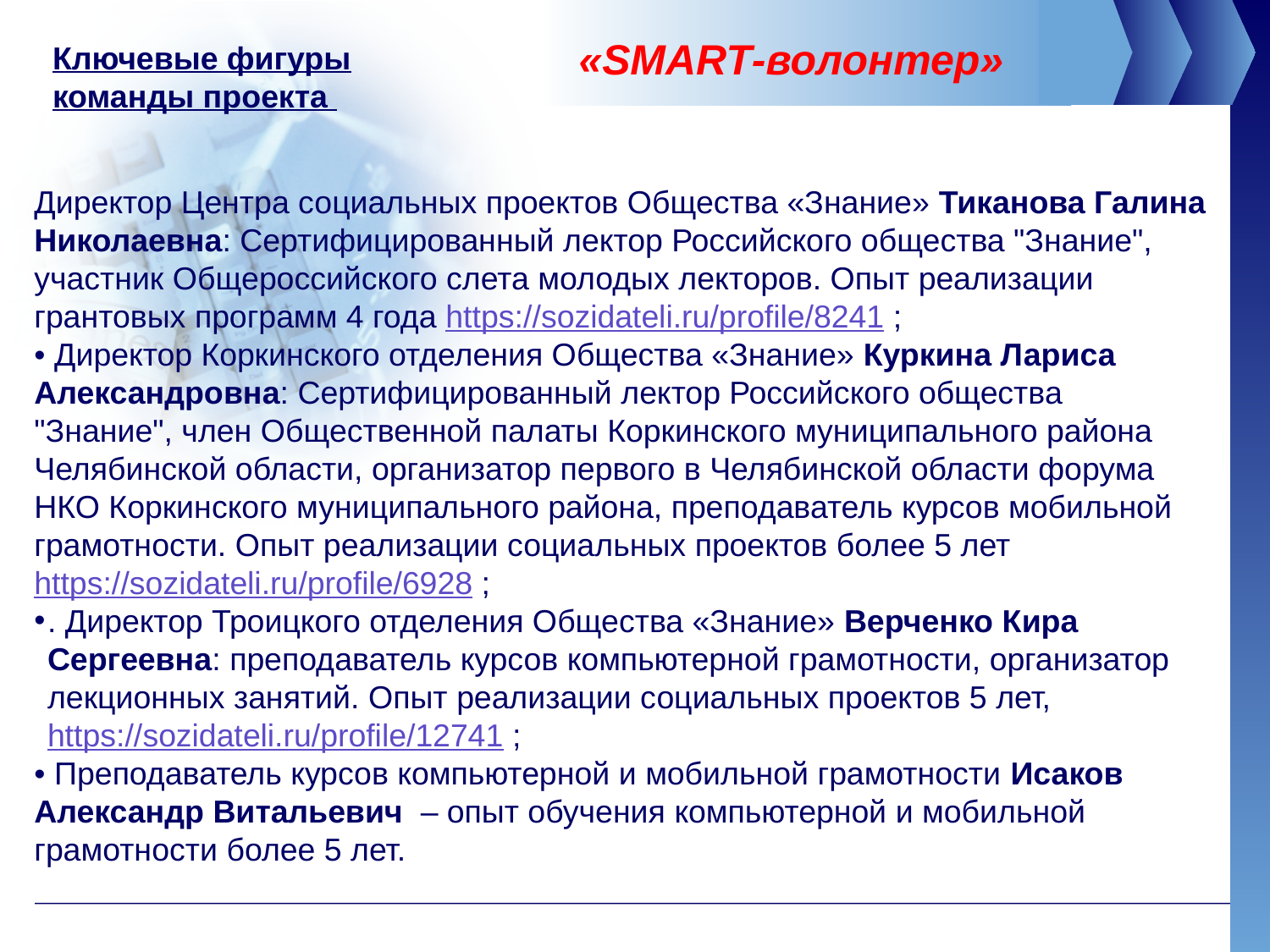

«SMART-волонтер»
Ключевые фигуры команды проекта
Директор Центра социальных проектов Общества «Знание» Тиканова Галина Николаевна: Сертифицированный лектор Российского общества "Знание", участник Общероссийского слета молодых лекторов. Опыт реализации грантовых программ 4 года https://sozidateli.ru/profile/8241 ;
• Директор Коркинского отделения Общества «Знание» Куркина Лариса Александровна: Сертифицированный лектор Российского общества "Знание", член Общественной палаты Коркинского муниципального района Челябинской области, организатор первого в Челябинской области форума
НКО Коркинского муниципального района, преподаватель курсов мобильной грамотности. Опыт реализации социальных проектов более 5 лет https://sozidateli.ru/profile/6928 ;
. Директор Троицкого отделения Общества «Знание» Верченко Кира Сергеевна: преподаватель курсов компьютерной грамотности, организатор лекционных занятий. Опыт реализации социальных проектов 5 лет, https://sozidateli.ru/profile/12741 ;
• Преподаватель курсов компьютерной и мобильной грамотности Исаков Александр Витальевич  – опыт обучения компьютерной и мобильной грамотности более 5 лет.